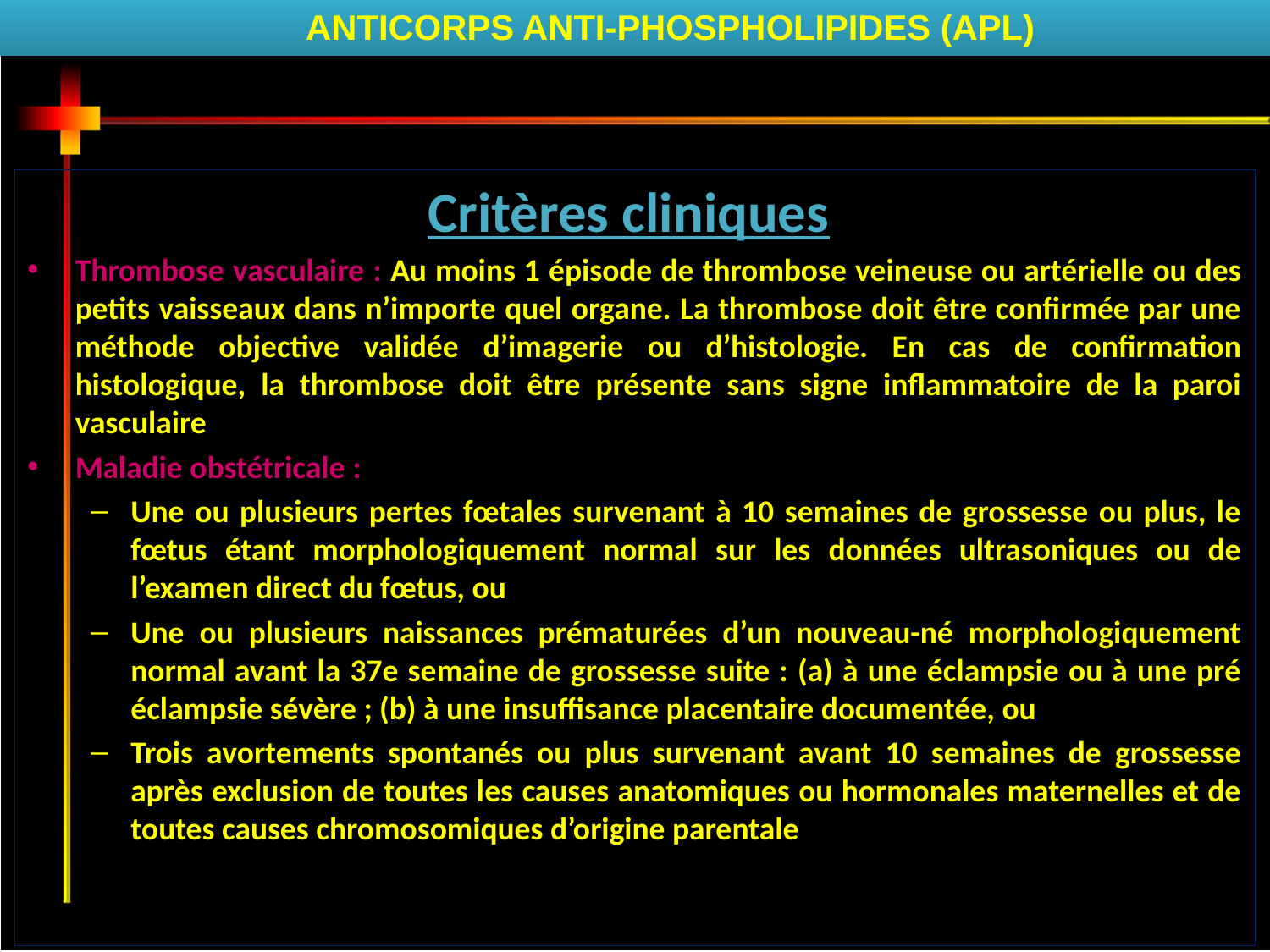

Introduction

ANTICORPS ANTI-PHOSPHOLIPIDES (APL)
# Critères de Sydney (2006) de classification du SAPL
Critères cliniques
Thrombose vasculaire : Au moins 1 épisode de thrombose veineuse ou artérielle ou des petits vaisseaux dans n’importe quel organe. La thrombose doit être confirmée par une méthode objective validée d’imagerie ou d’histologie. En cas de confirmation histologique, la thrombose doit être présente sans signe inflammatoire de la paroi vasculaire
Maladie obstétricale :
Une ou plusieurs pertes fœtales survenant à 10 semaines de grossesse ou plus, le fœtus étant morphologiquement normal sur les données ultrasoniques ou de l’examen direct du fœtus, ou
Une ou plusieurs naissances prématurées d’un nouveau-né morphologiquement normal avant la 37e semaine de grossesse suite : (a) à une éclampsie ou à une pré éclampsie sévère ; (b) à une insuffisance placentaire documentée, ou
Trois avortements spontanés ou plus survenant avant 10 semaines de grossesse après exclusion de toutes les causes anatomiques ou hormonales maternelles et de toutes causes chromosomiques d’origine parentale